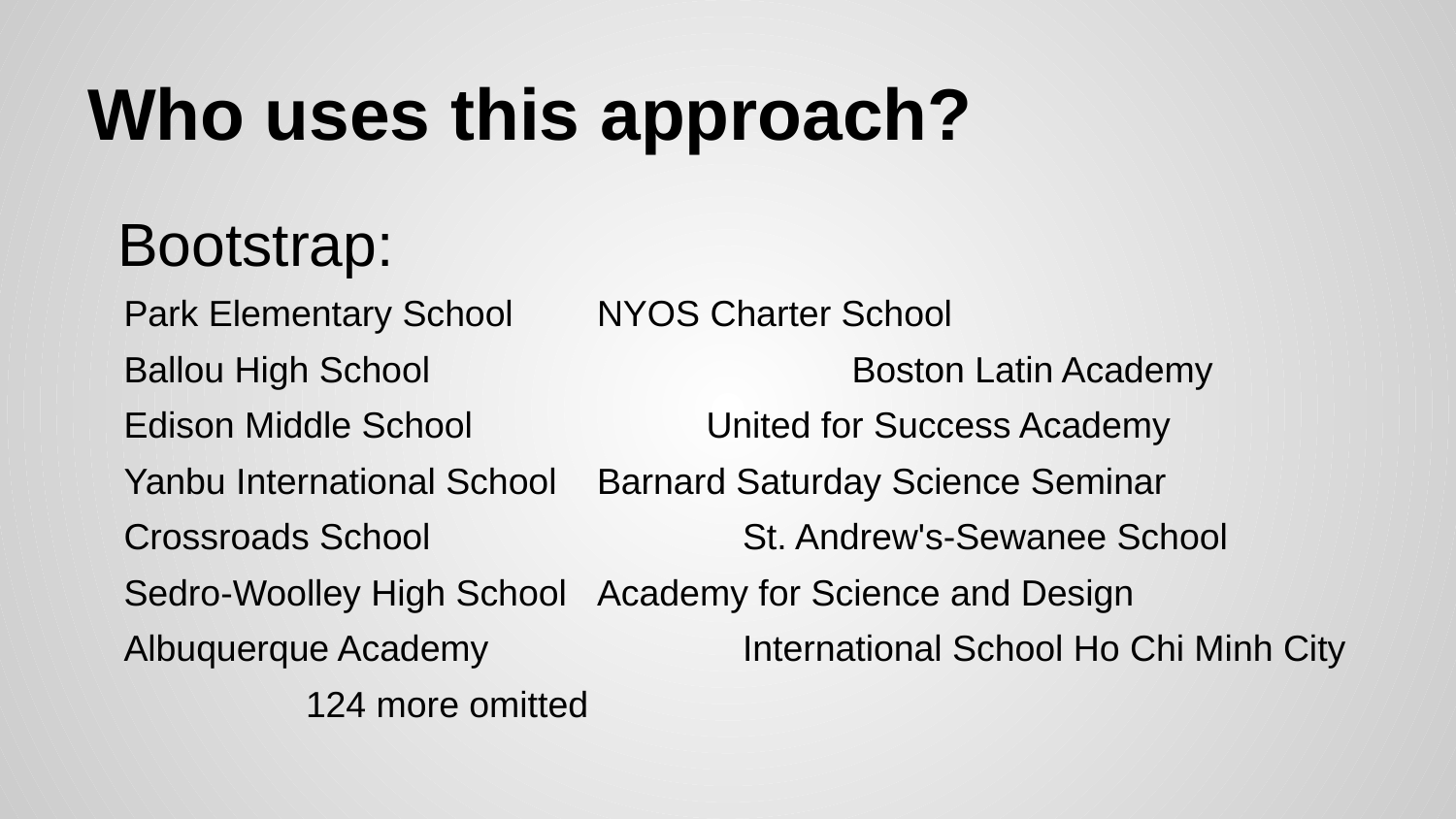

# Who uses this approach?
Bootstrap:
Park Elementary School 	NYOS Charter School
Ballou High School			Boston Latin Academy
Edison Middle School		United for Success Academy
Yanbu International School	Barnard Saturday Science Seminar
Crossroads School			St. Andrew's-Sewanee School
Sedro-Woolley High School	Academy for Science and Design
Albuquerque Academy		International School Ho Chi Minh City
		124 more omitted